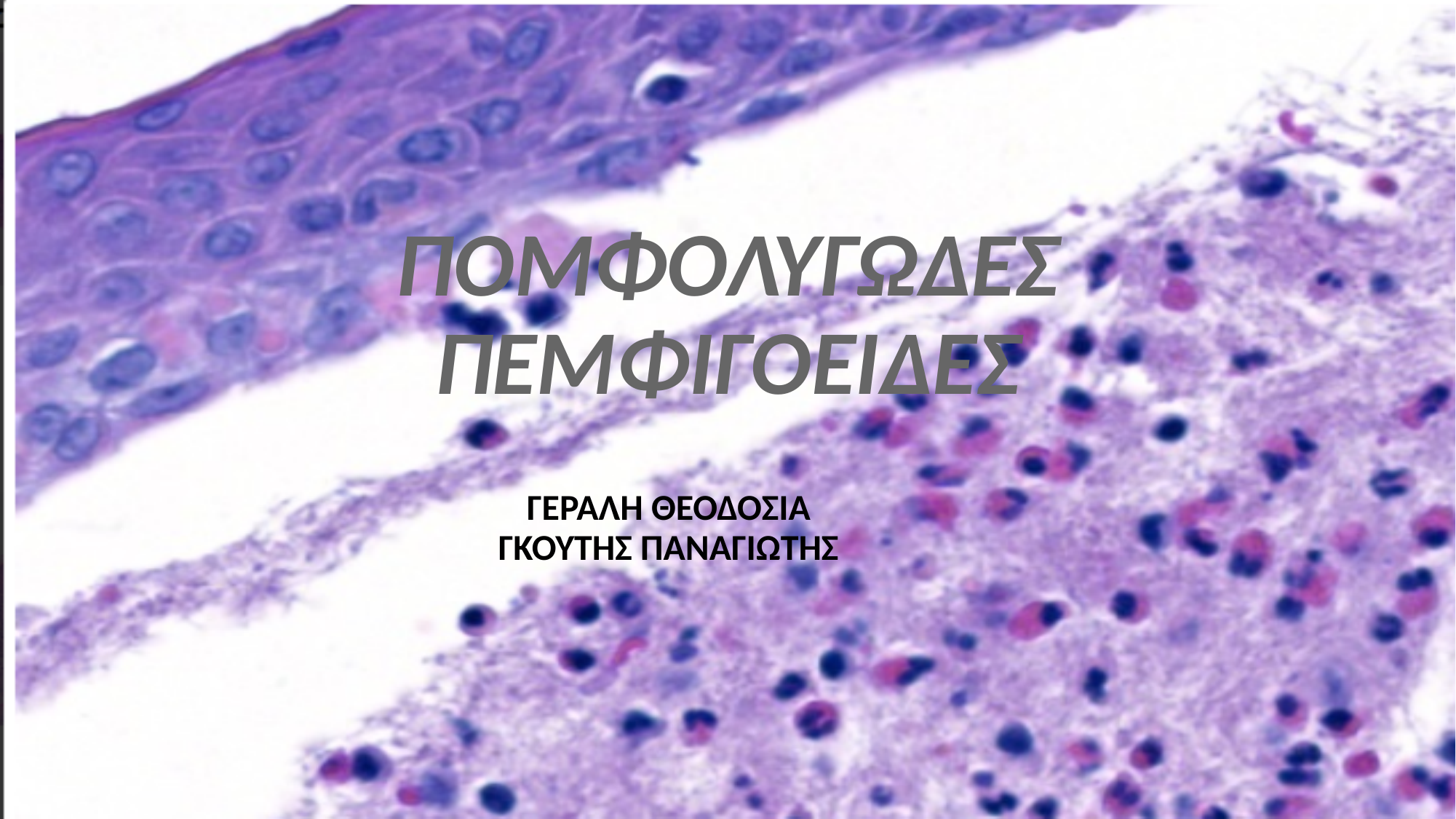

# ΠΟΜΦΟΛΥΓΩΔΕΣ ΠΕΜΦΙΓΟΕΙΔΕΣ
ΓΕΡΑΛΗ ΘΕΟΔΟΣΙΑ
ΓΚΟΥΤΗΣ ΠΑΝΑΓΙΩΤΗΣ